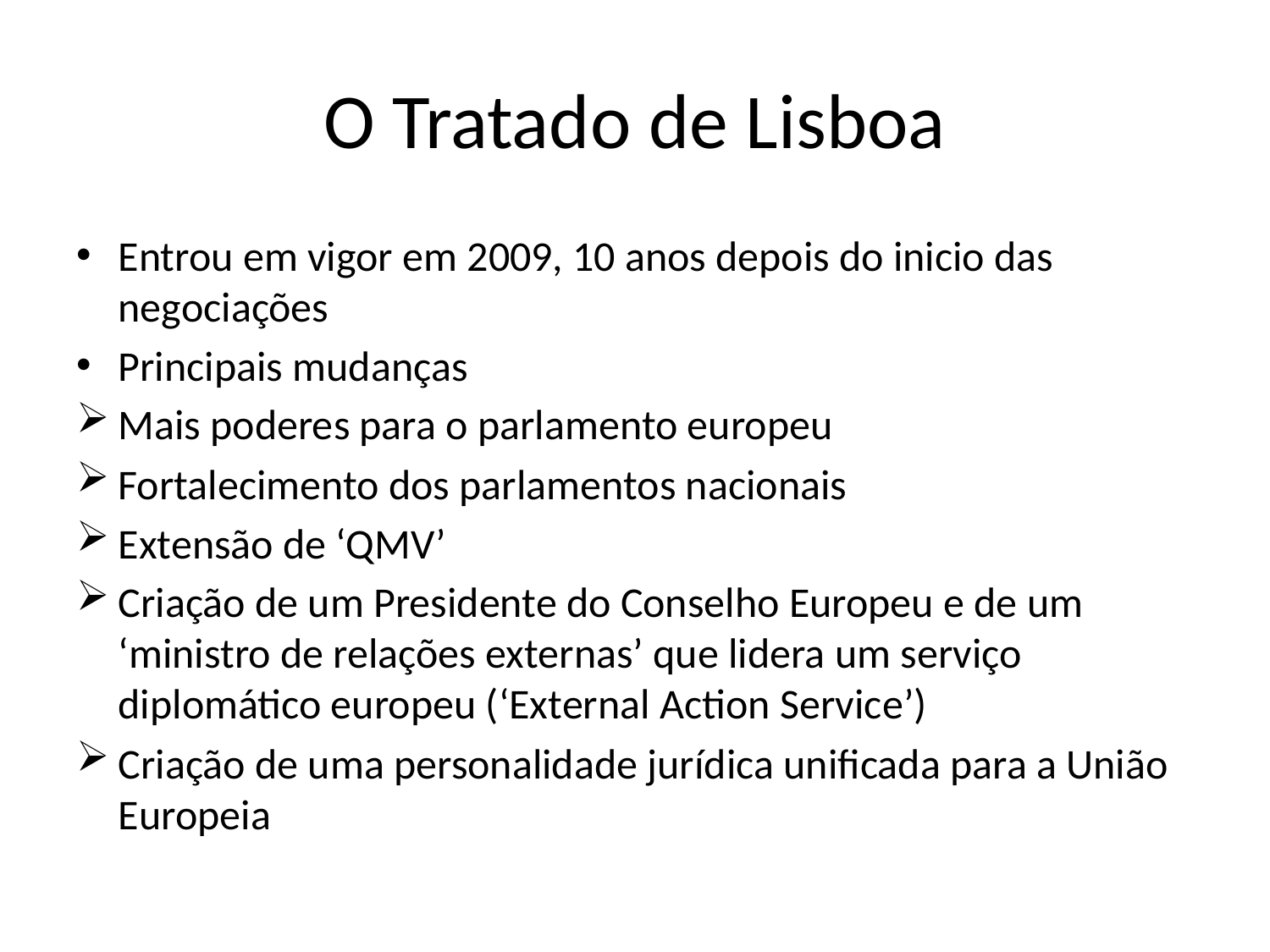

# O Tratado de Lisboa
Entrou em vigor em 2009, 10 anos depois do inicio das negociações
Principais mudanças
Mais poderes para o parlamento europeu
Fortalecimento dos parlamentos nacionais
Extensão de ‘QMV’
Criação de um Presidente do Conselho Europeu e de um ‘ministro de relações externas’ que lidera um serviço diplomático europeu (‘External Action Service’)
Criação de uma personalidade jurídica unificada para a União Europeia